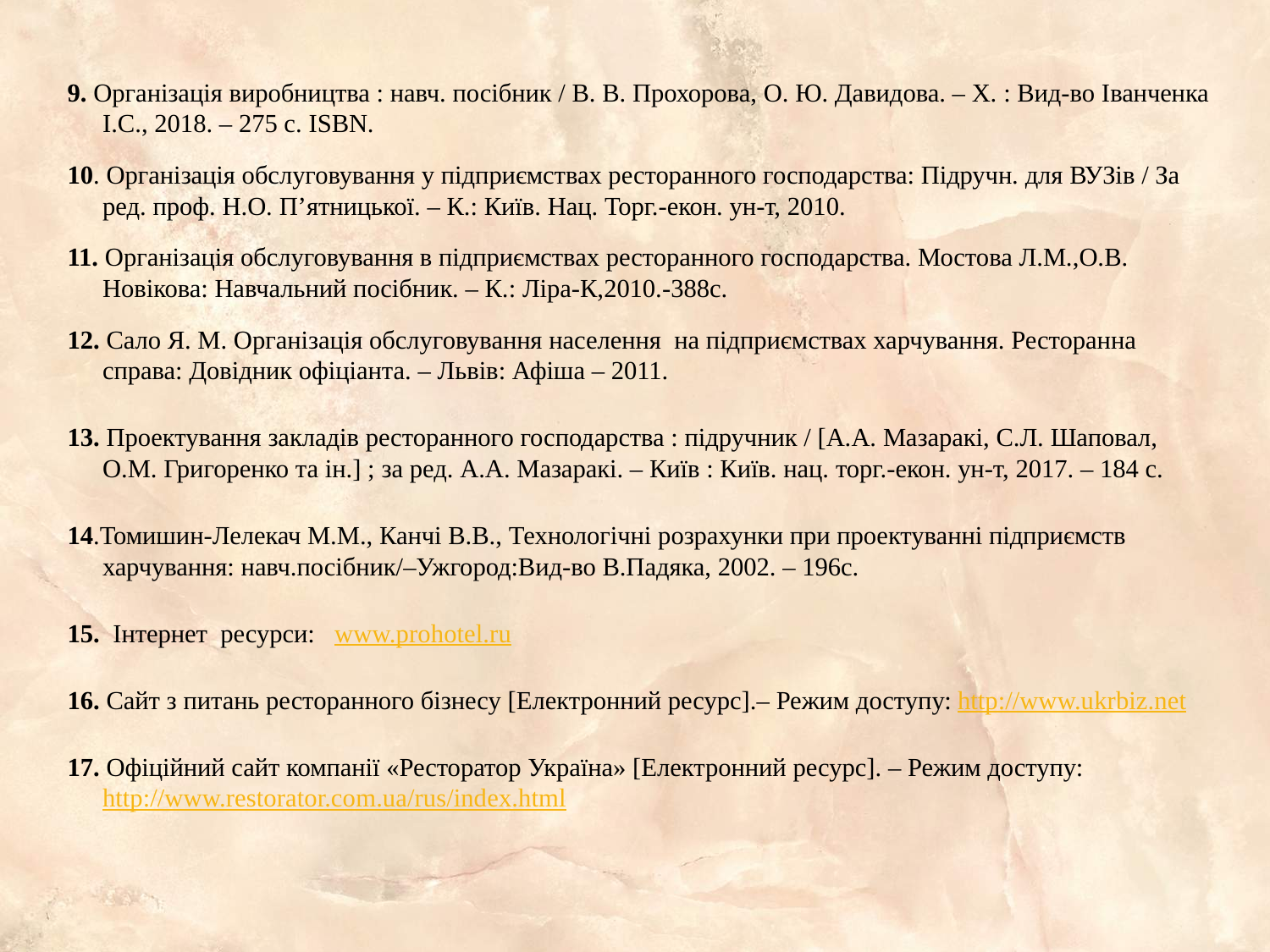

#

9. Організація виробництва : навч. посібник / В. В. Прохорова, О. Ю. Давидова. – Х. : Вид-во Іванченка І.С., 2018. – 275 с. ISBN.

10. Організація обслуговування у підприємствах ресторанного господарства: Підручн. для ВУЗів / За ред. проф. Н.О. П’ятницької. – К.: Київ. Нац. Торг.-екон. ун-т, 2010.

11. Організація обслуговування в підприємствах ресторанного господарства. Мостова Л.М.,О.В. Новікова: Навчальний посібник. – К.: Ліра-К,2010.-388с.

12. Сало Я. М. Організація обслуговування населення  на підприємствах харчування. Ресторанна справа: Довідник офіціанта. – Львів: Афіша – 2011.

13. Проектування закладів ресторанного господарства : підручник / [А.А. Мазаракі, С.Л. Шаповал, О.М. Григоренко та ін.] ; за ред. А.А. Мазаракі. – Київ : Київ. нац. торг.-екон. ун-т, 2017. – 184 с.

14.Томишин-Лелекач М.М., Канчі В.В., Технологічні розрахунки при проектуванні підприємств харчування: навч.посібник/–Ужгород:Вид-во В.Падяка, 2002. – 196с.

15.  Інтернет  ресурси:   www.prohotel.ru

16. Сайт з питань ресторанного бізнесу [Електронний ресурс].– Режим доступу: http://www.ukrbiz.net

17. Офіційний сайт компанії «Ресторатор Україна» [Електронний ресурс]. – Режим доступу: http://www.restorator.com.ua/rus/index.html